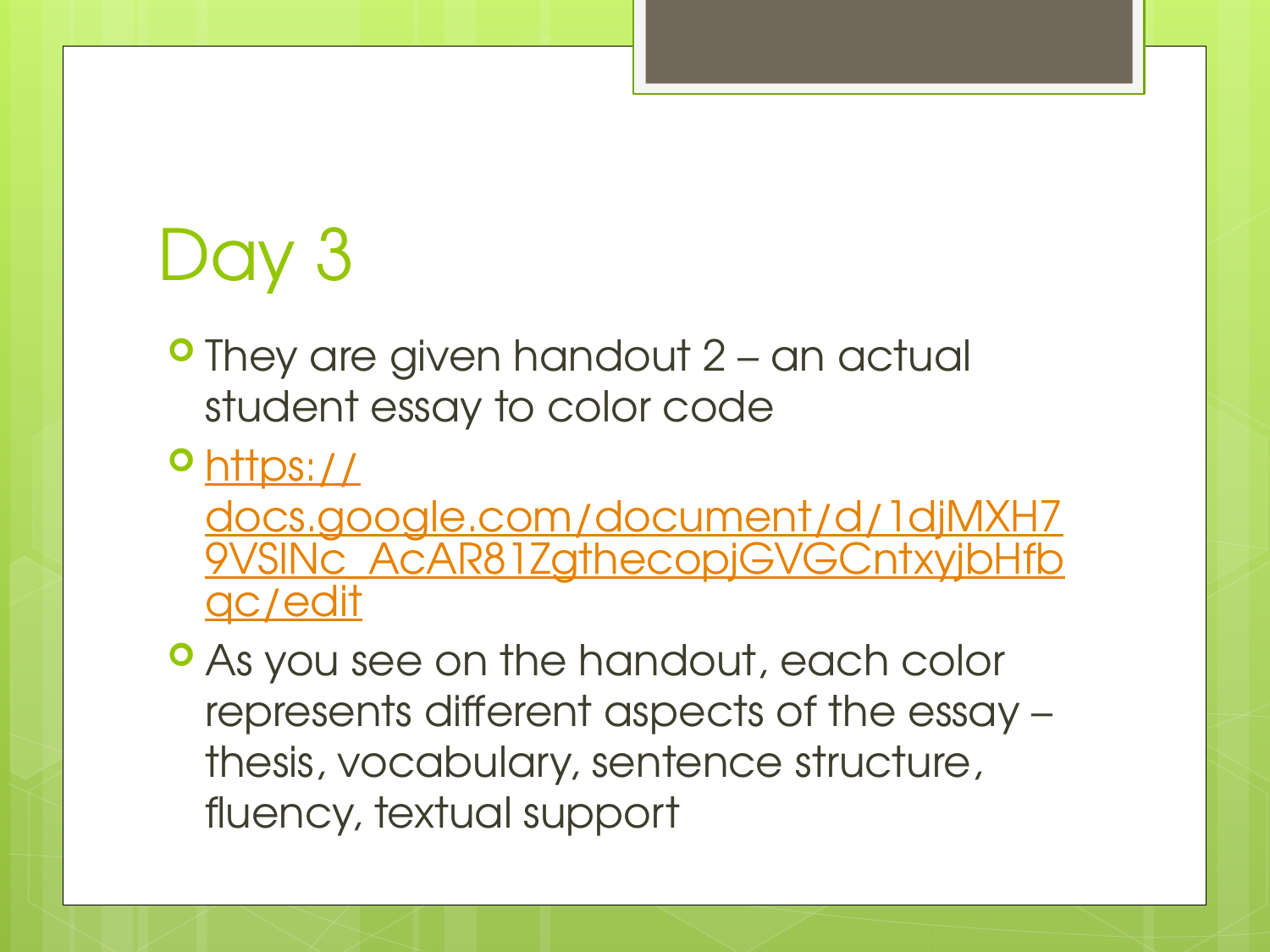

# Day 3
They are given handout 2 – an actual student essay to color code
https://docs.google.com/document/d/1djMXH79VSINc_AcAR81ZgthecopjGVGCntxyjbHfbqc/edit
As you see on the handout, each color represents different aspects of the essay – thesis, vocabulary, sentence structure, fluency, textual support